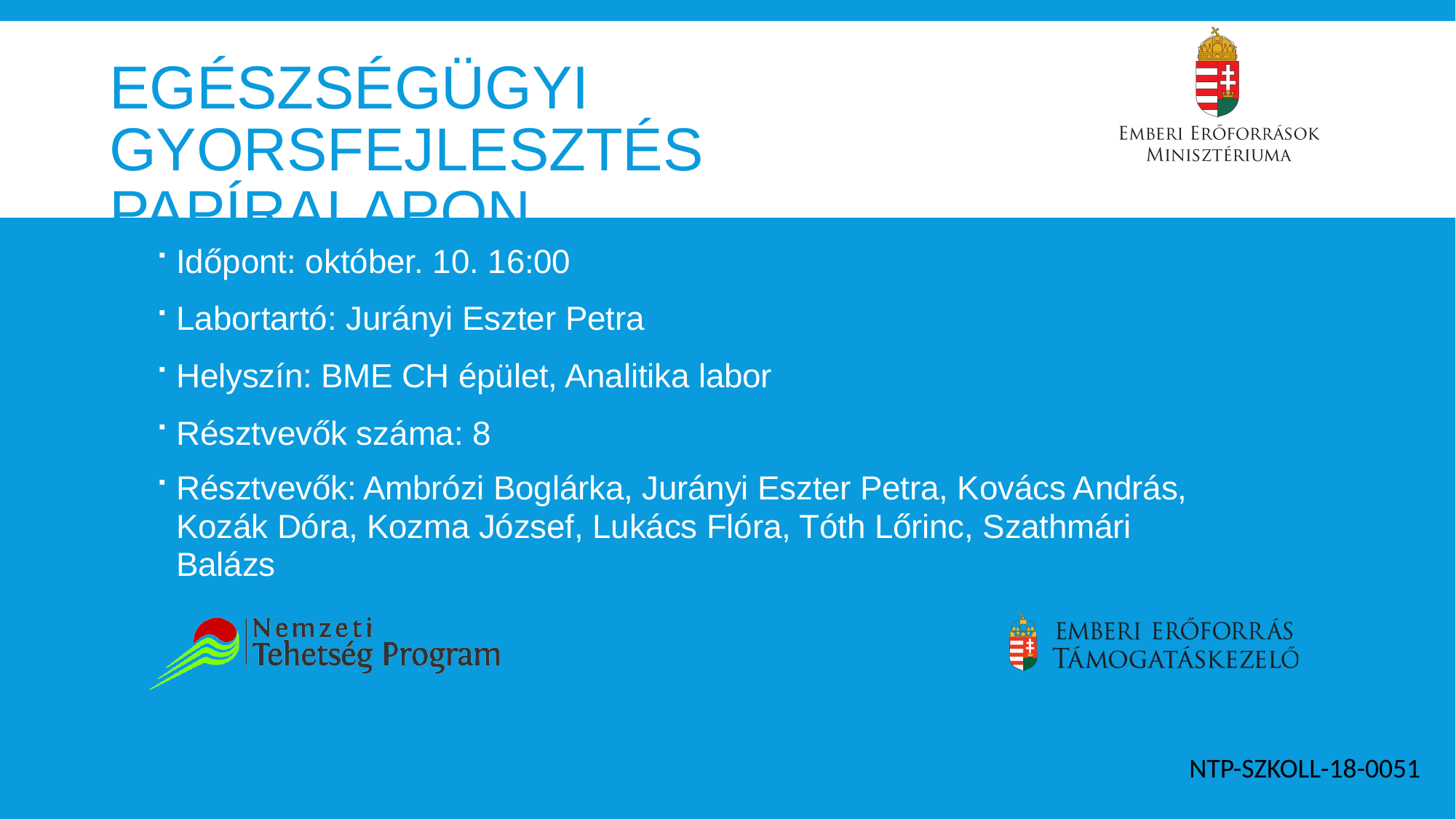

# Egészségügyi gyorsfejlesztés papíralapon
Időpont: október. 10. 16:00
Labortartó: Jurányi Eszter Petra
Helyszín: BME CH épület, Analitika labor
Résztvevők száma: 8
Résztvevők: Ambrózi Boglárka, Jurányi Eszter Petra, Kovács András, Kozák Dóra, Kozma József, Lukács Flóra, Tóth Lőrinc, Szathmári Balázs

NTP-SZKOLL-18-0051